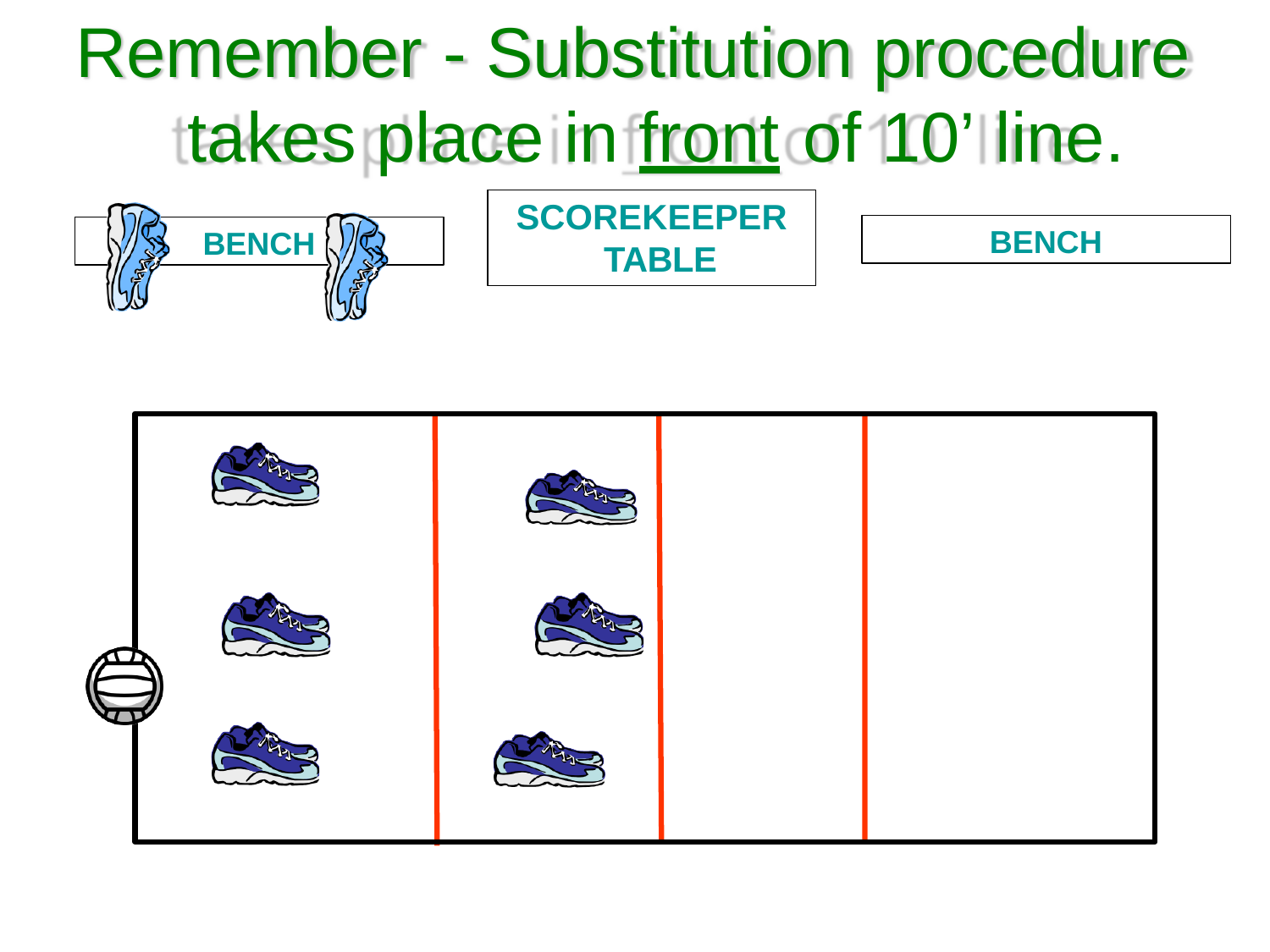

# Remember - Substitution procedure  takes place in front	of 10’ line.

SCOREKEEPER  TABLE

BENCH
BENCH